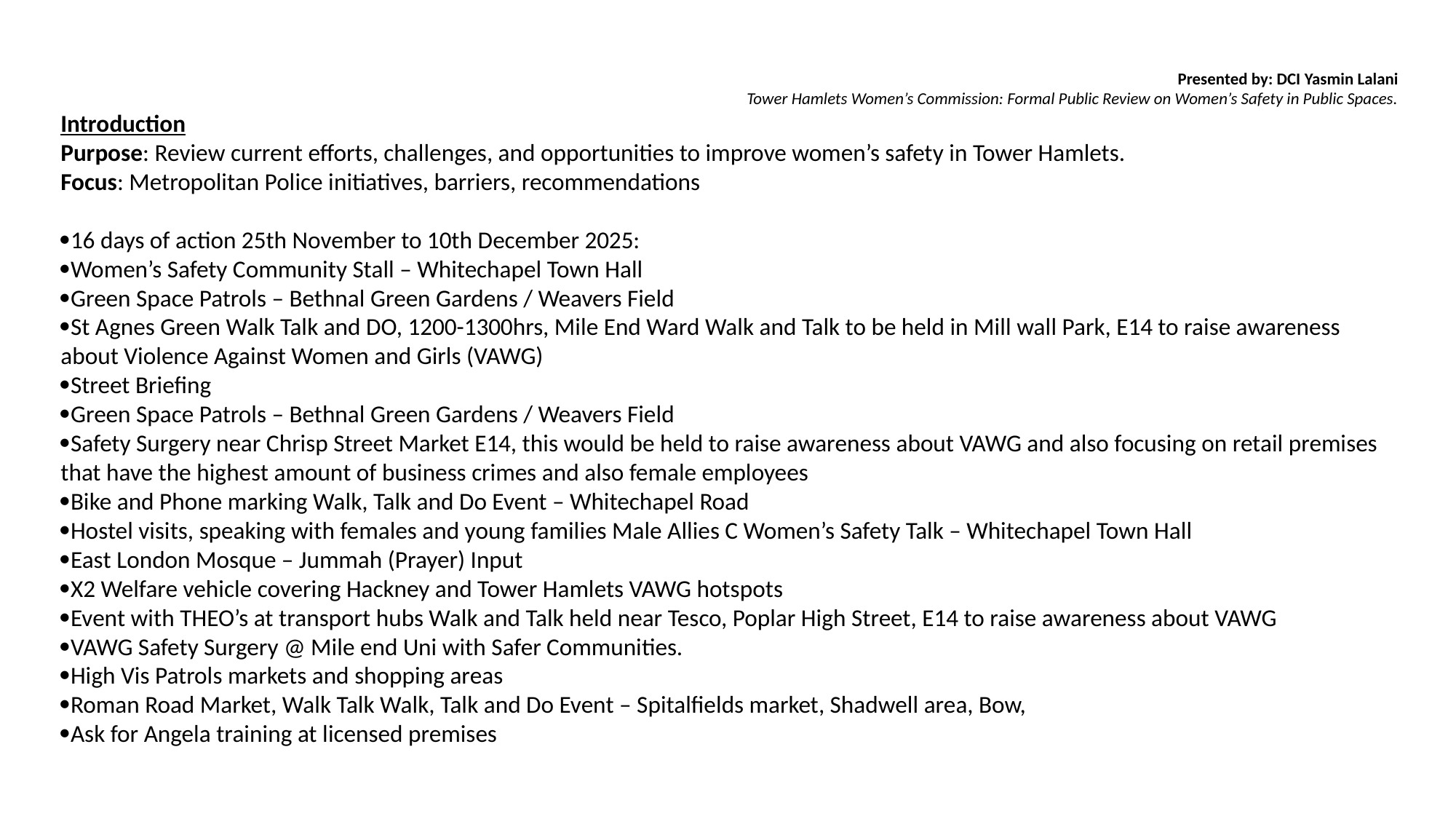

Presented by: DCI Yasmin Lalani
Tower Hamlets Women’s Commission: Formal Public Review on Women’s Safety in Public Spaces.
Introduction
Purpose: Review current efforts, challenges, and opportunities to improve women’s safety in Tower Hamlets.
Focus: Metropolitan Police initiatives, barriers, recommendations

•16 days of action 25th November to 10th December 2025:
•Women’s Safety Community Stall – Whitechapel Town Hall
•Green Space Patrols – Bethnal Green Gardens / Weavers Field
•St Agnes Green Walk Talk and DO, 1200-1300hrs, Mile End Ward Walk and Talk to be held in Mill wall Park, E14 to raise awareness about Violence Against Women and Girls (VAWG)
•Street Briefing
•Green Space Patrols – Bethnal Green Gardens / Weavers Field
•Safety Surgery near Chrisp Street Market E14, this would be held to raise awareness about VAWG and also focusing on retail premises that have the highest amount of business crimes and also female employees
•Bike and Phone marking Walk, Talk and Do Event – Whitechapel Road
•Hostel visits, speaking with females and young families Male Allies C Women’s Safety Talk – Whitechapel Town Hall
•East London Mosque – Jummah (Prayer) Input
•X2 Welfare vehicle covering Hackney and Tower Hamlets VAWG hotspots
•Event with THEO’s at transport hubs Walk and Talk held near Tesco, Poplar High Street, E14 to raise awareness about VAWG
•VAWG Safety Surgery @ Mile end Uni with Safer Communities.
•High Vis Patrols markets and shopping areas
•Roman Road Market, Walk Talk Walk, Talk and Do Event – Spitalfields market, Shadwell area, Bow,
•Ask for Angela training at licensed premises